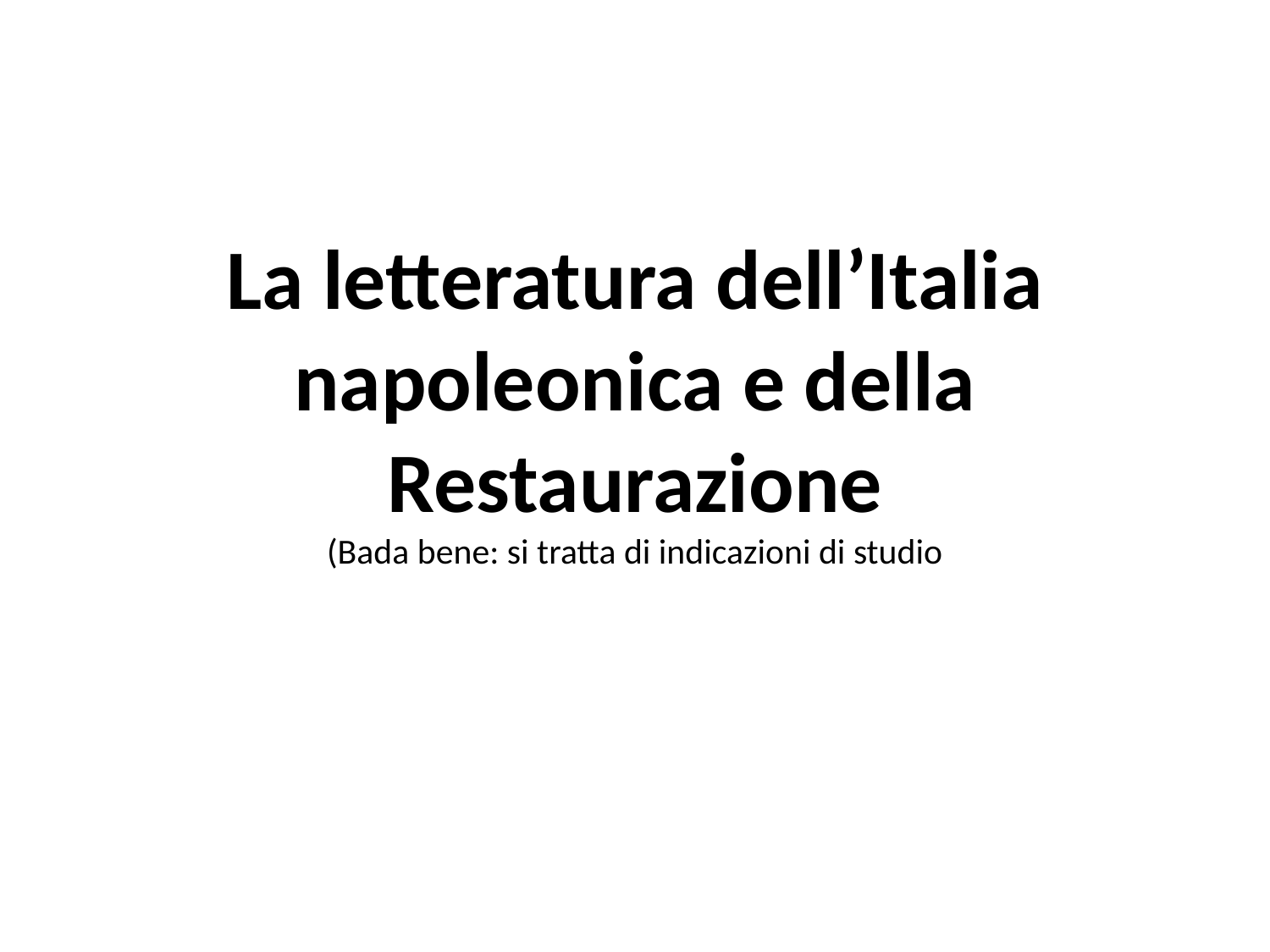

# La letteratura dell’Italia napoleonica e della Restaurazione (Bada bene: si tratta di indicazioni di studio